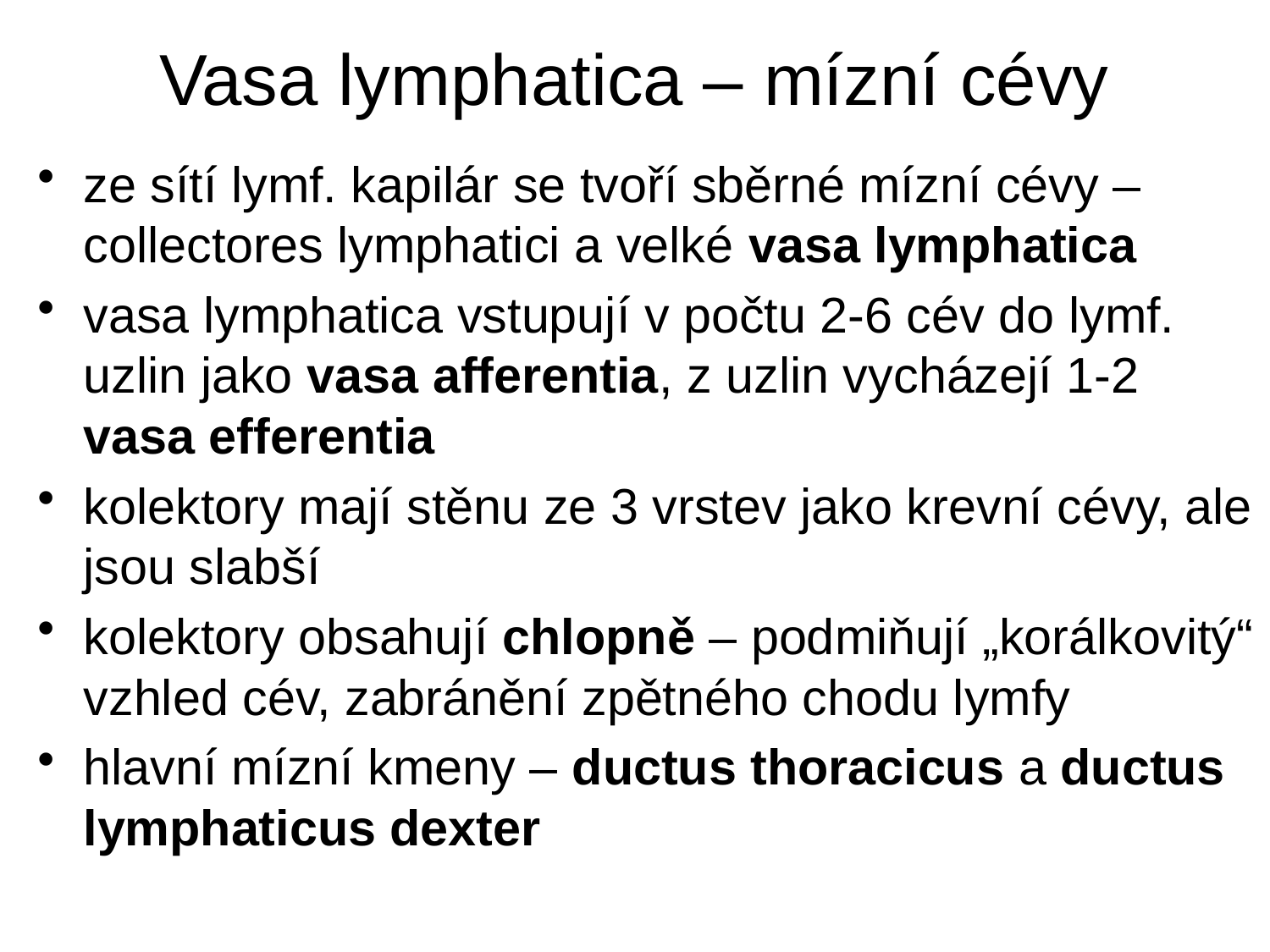

# Vasa lymphatica – mízní cévy
ze sítí lymf. kapilár se tvoří sběrné mízní cévy – collectores lymphatici a velké vasa lymphatica
vasa lymphatica vstupují v počtu 2-6 cév do lymf. uzlin jako vasa afferentia, z uzlin vycházejí 1-2 vasa efferentia
kolektory mají stěnu ze 3 vrstev jako krevní cévy, ale jsou slabší
kolektory obsahují chlopně – podmiňují „korálkovitý“ vzhled cév, zabránění zpětného chodu lymfy
hlavní mízní kmeny – ductus thoracicus a ductus lymphaticus dexter